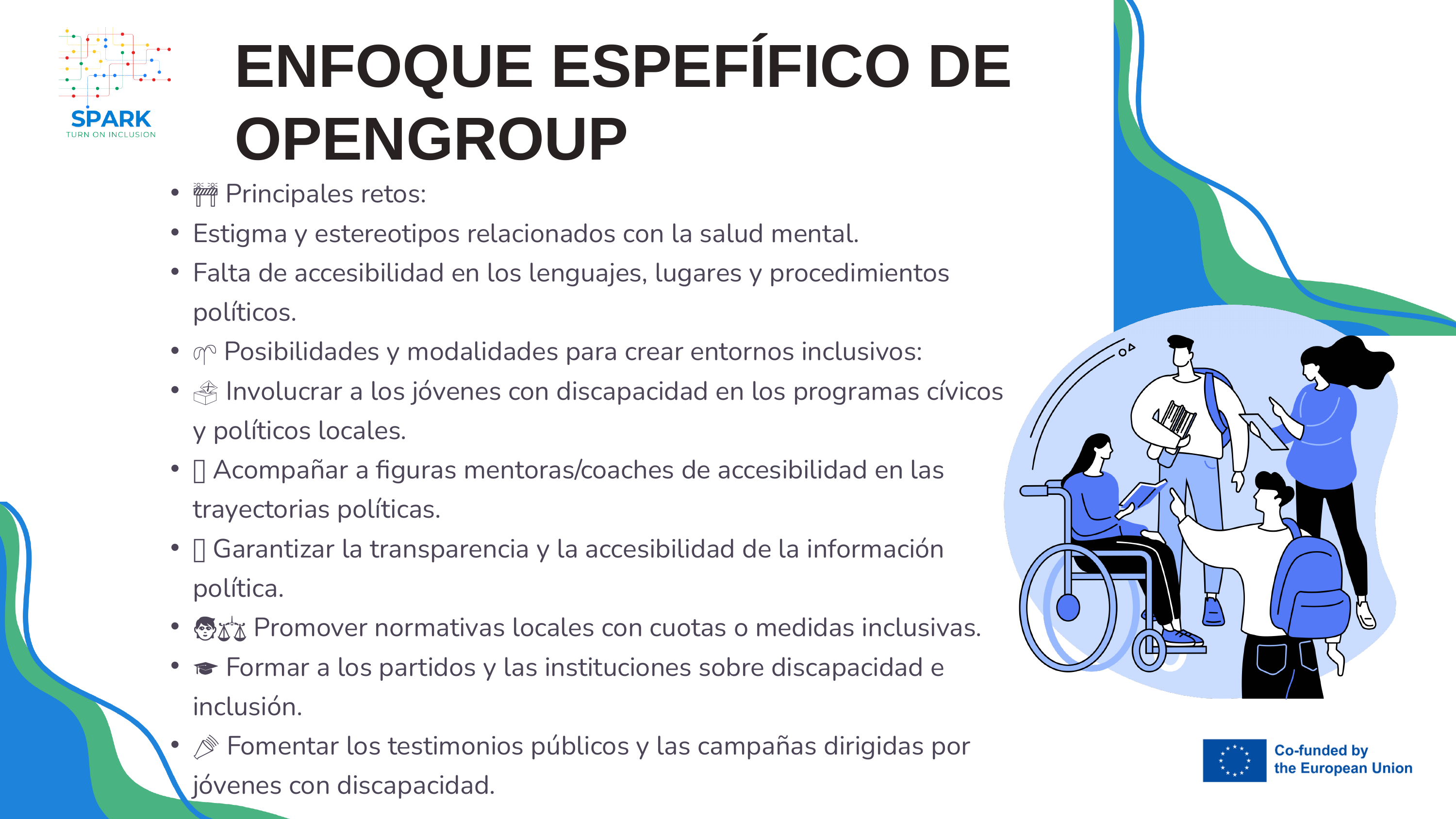

ENFOQUE ESPEFÍFICO DE OPENGROUP

🚧 Principales retos:
Estigma y estereotipos relacionados con la salud mental.
Falta de accesibilidad en los lenguajes, lugares y procedimientos políticos.
🌱 Posibilidades y modalidades para crear entornos inclusivos:
🗳️ Involucrar a los jóvenes con discapacidad en los programas cívicos y políticos locales.
🧭 Acompañar a figuras mentoras/coaches de accesibilidad en las trayectorias políticas.
🧾 Garantizar la transparencia y la accesibilidad de la información política.
🧑‍⚖️ Promover normativas locales con cuotas o medidas inclusivas.
🎓 Formar a los partidos y las instituciones sobre discapacidad e inclusión.
📣 Fomentar los testimonios públicos y las campañas dirigidas por jóvenes con discapacidad.